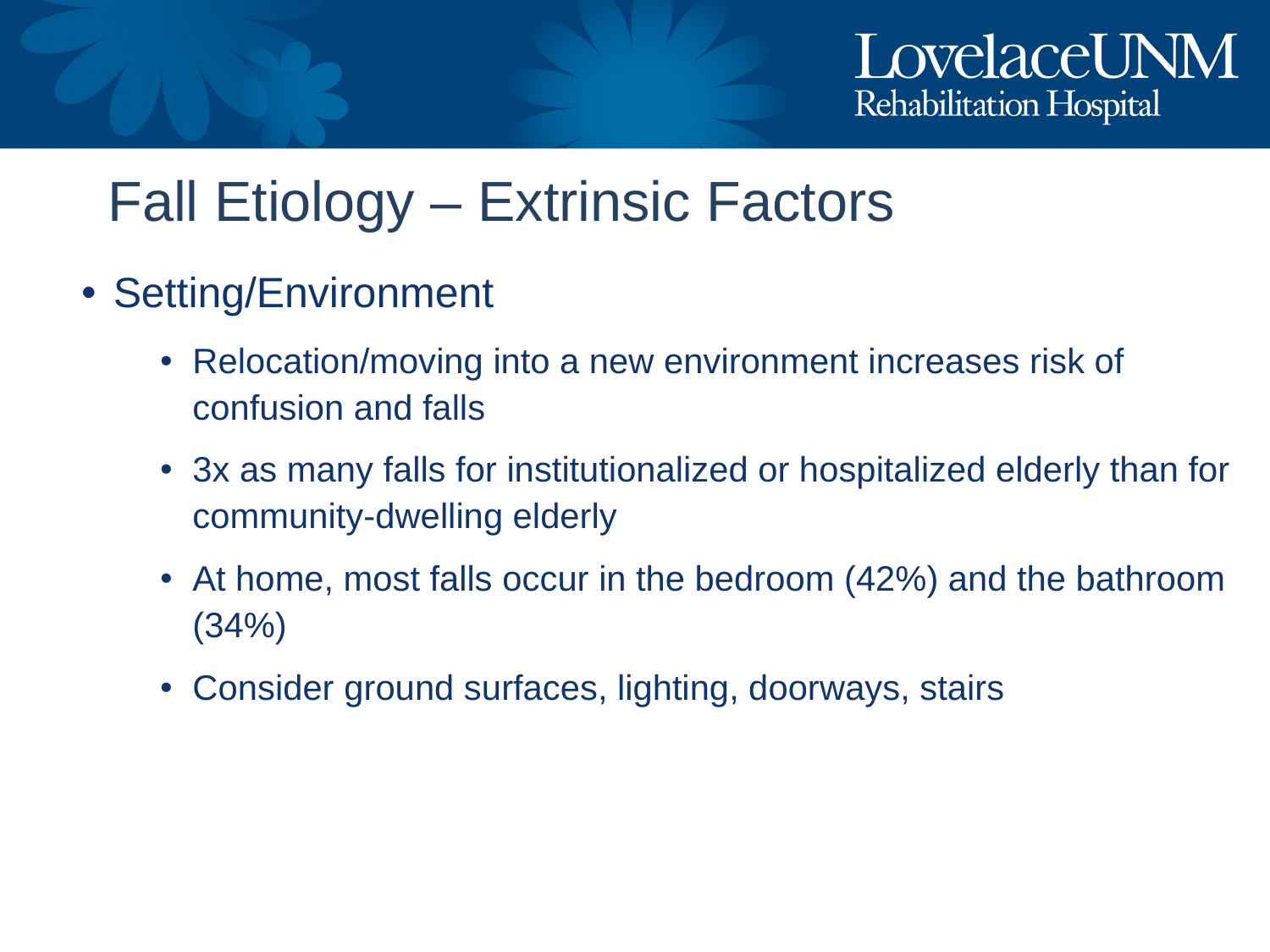

# Fall Etiology – Extrinsic Factors
Setting/Environment
Relocation/moving into a new environment increases risk of confusion and falls
3x as many falls for institutionalized or hospitalized elderly than for community-dwelling elderly
At home, most falls occur in the bedroom (42%) and the bathroom (34%)
Consider ground surfaces, lighting, doorways, stairs